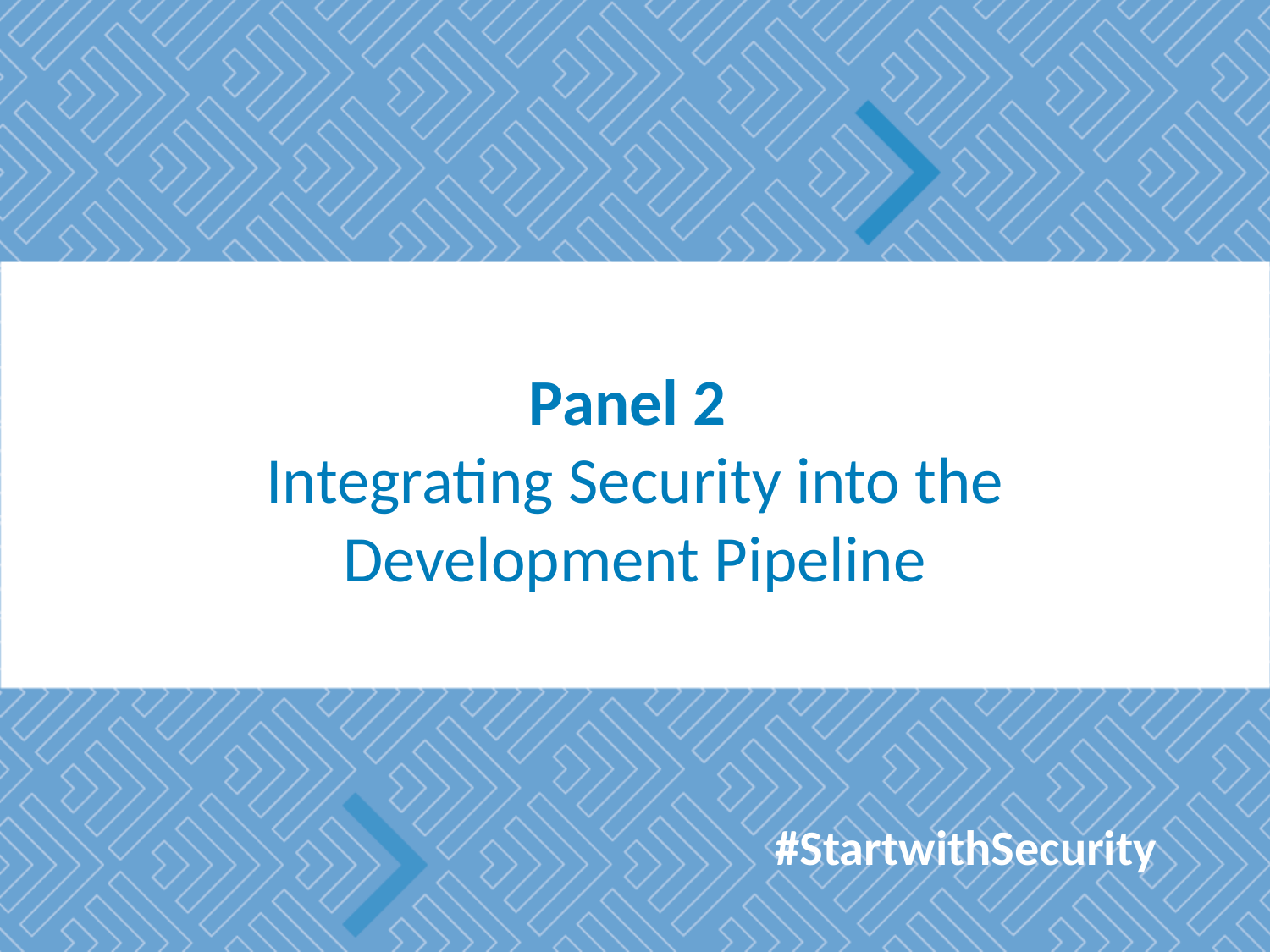

# Panel 2 Integrating Security into the Development Pipeline